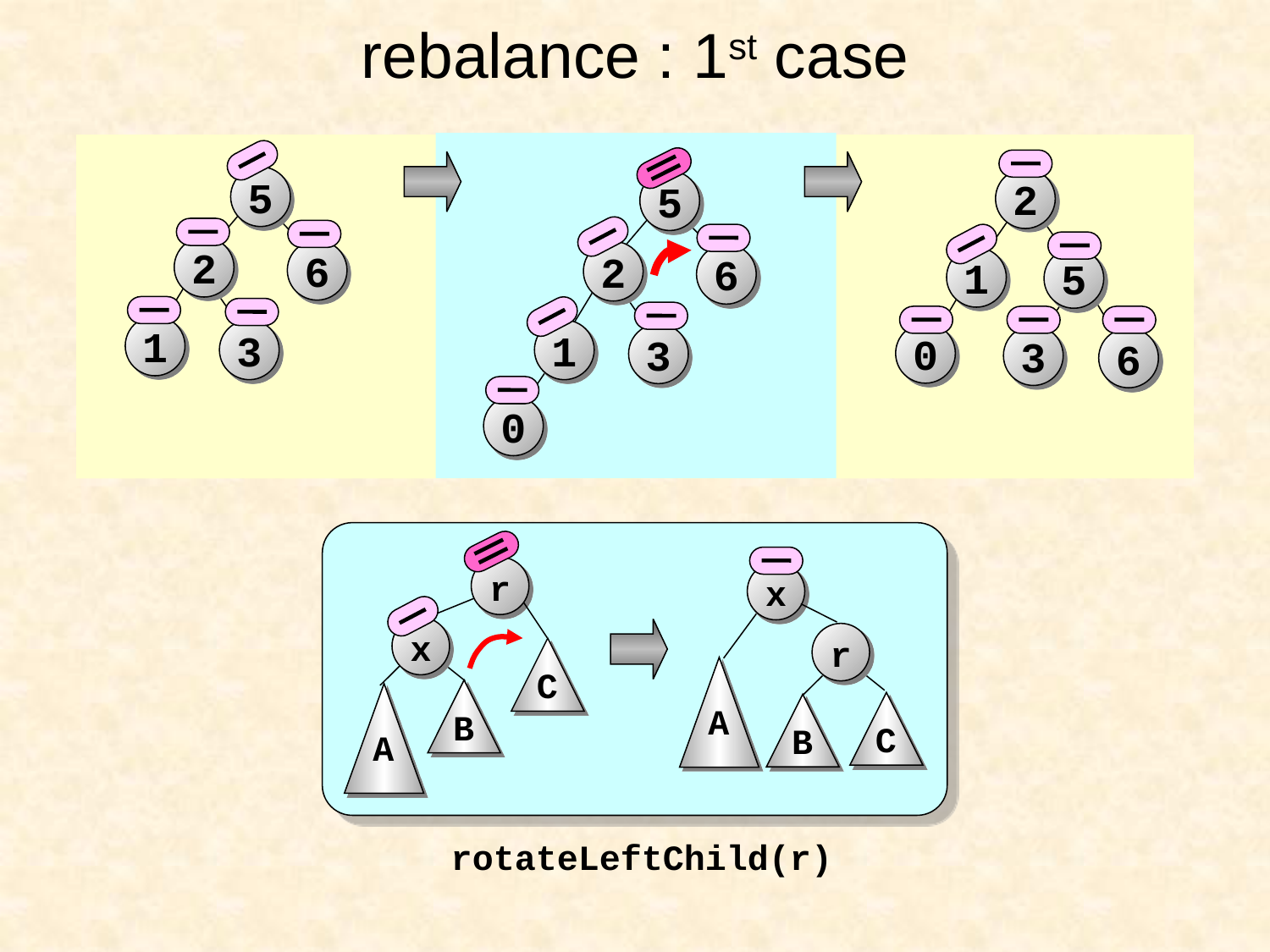

# rebalance : 1st case

5

2
6

1
3

2

1
5

0
3
6

5

2
6

1
3

0

r

x

C

B
A

x

r

A
C
B
rotateLeftChild(r)